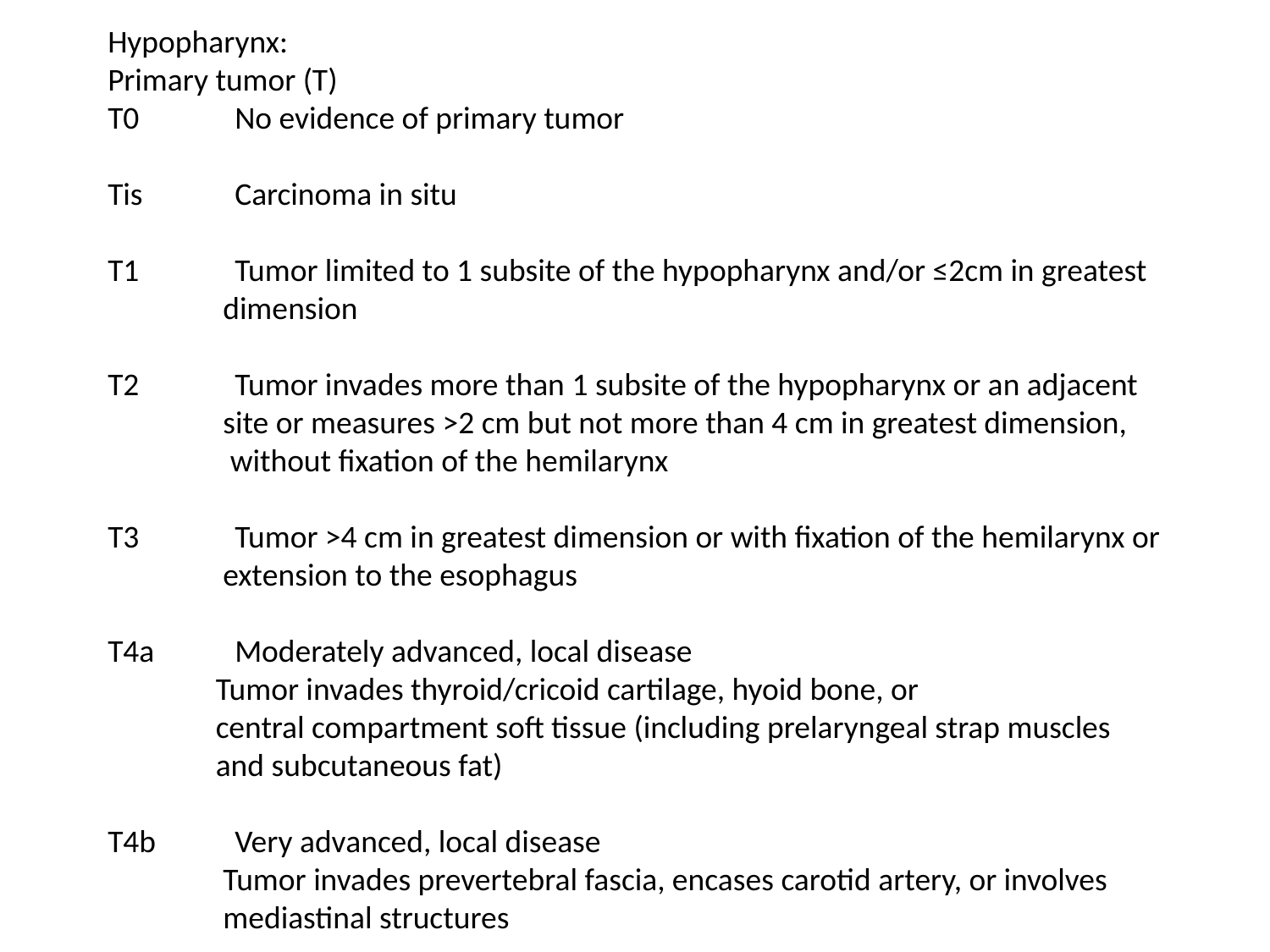

Hypopharynx:
Primary tumor (T)
T0	No evidence of primary tumor

Tis	Carcinoma in situ

T1	Tumor limited to 1 subsite of the hypopharynx and/or ≤2cm in greatest
                dimension

T2	Tumor invades more than 1 subsite of the hypopharynx or an adjacent
                site or measures >2 cm but not more than 4 cm in greatest dimension,
                 without fixation of the hemilarynx

T3	Tumor >4 cm in greatest dimension or with fixation of the hemilarynx or
                extension to the esophagus

T4a	Moderately advanced, local disease
               Tumor invades thyroid/cricoid cartilage, hyoid bone, or
               central compartment soft tissue (including prelaryngeal strap muscles
               and subcutaneous fat)

T4b	Very advanced, local disease
                Tumor invades prevertebral fascia, encases carotid artery, or involves
                mediastinal structures